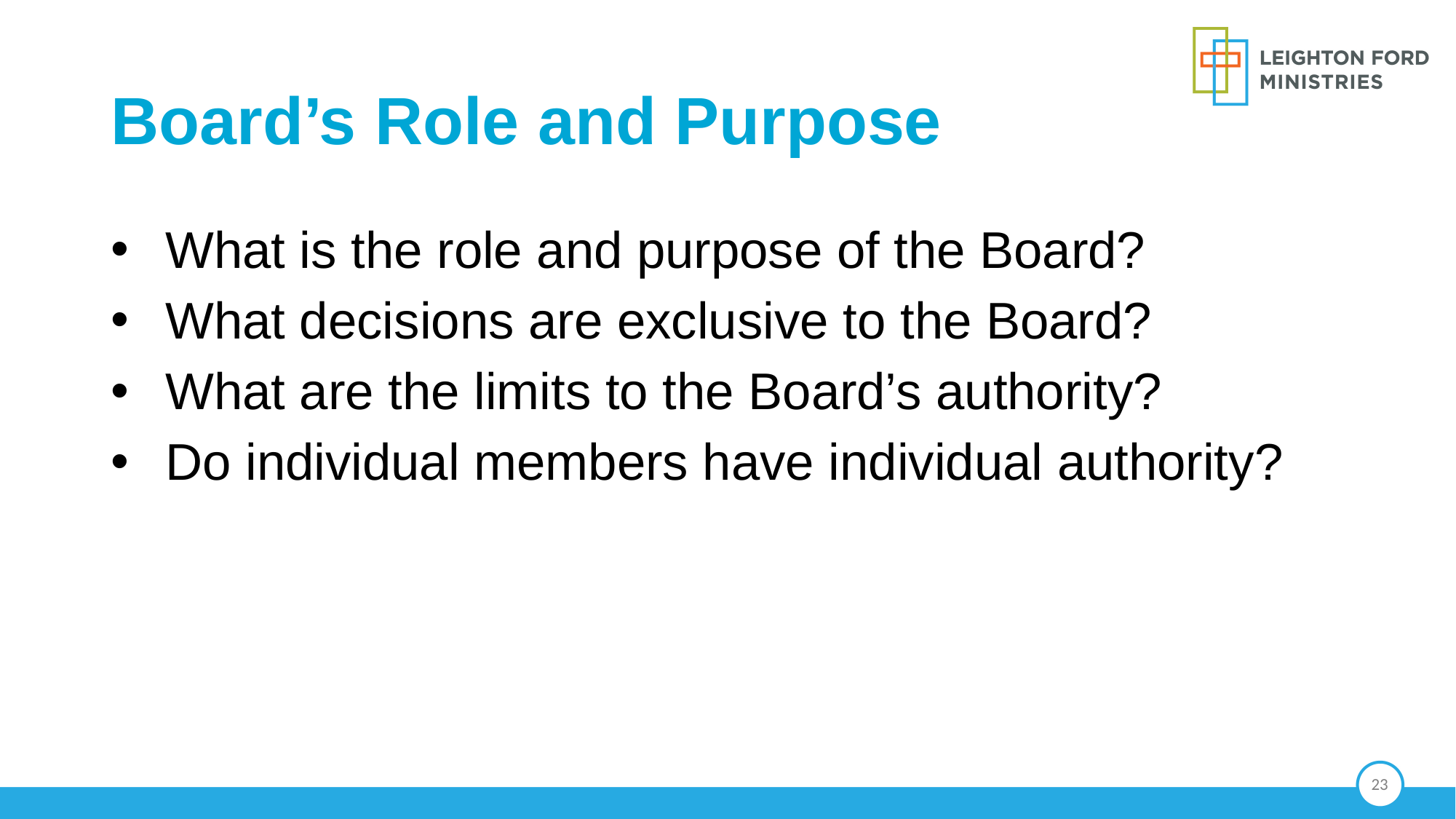

# Board’s Role and Purpose
What is the role and purpose of the Board?
What decisions are exclusive to the Board?
What are the limits to the Board’s authority?
Do individual members have individual authority?